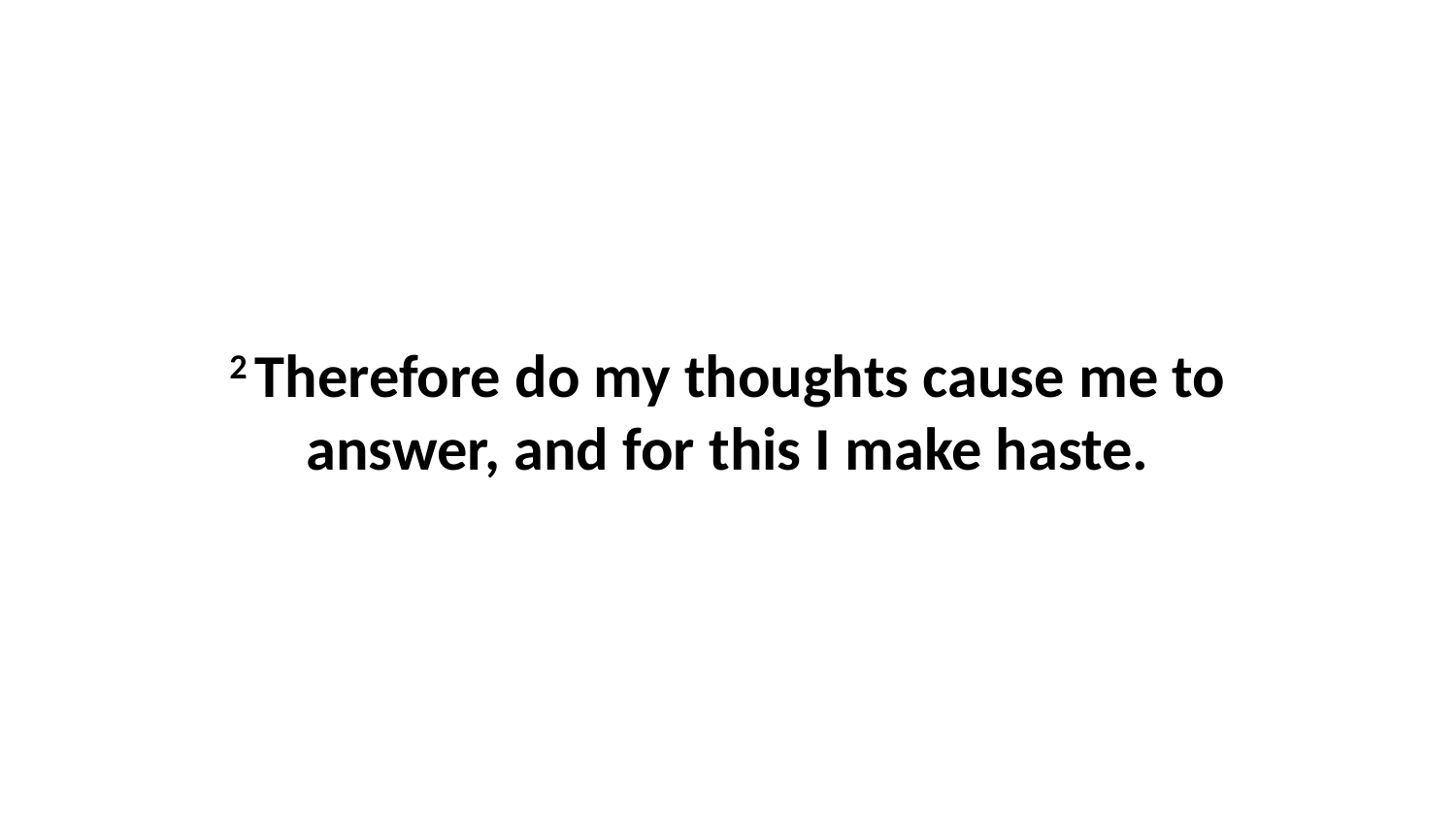

2 Therefore do my thoughts cause me to answer, and for this I make haste.